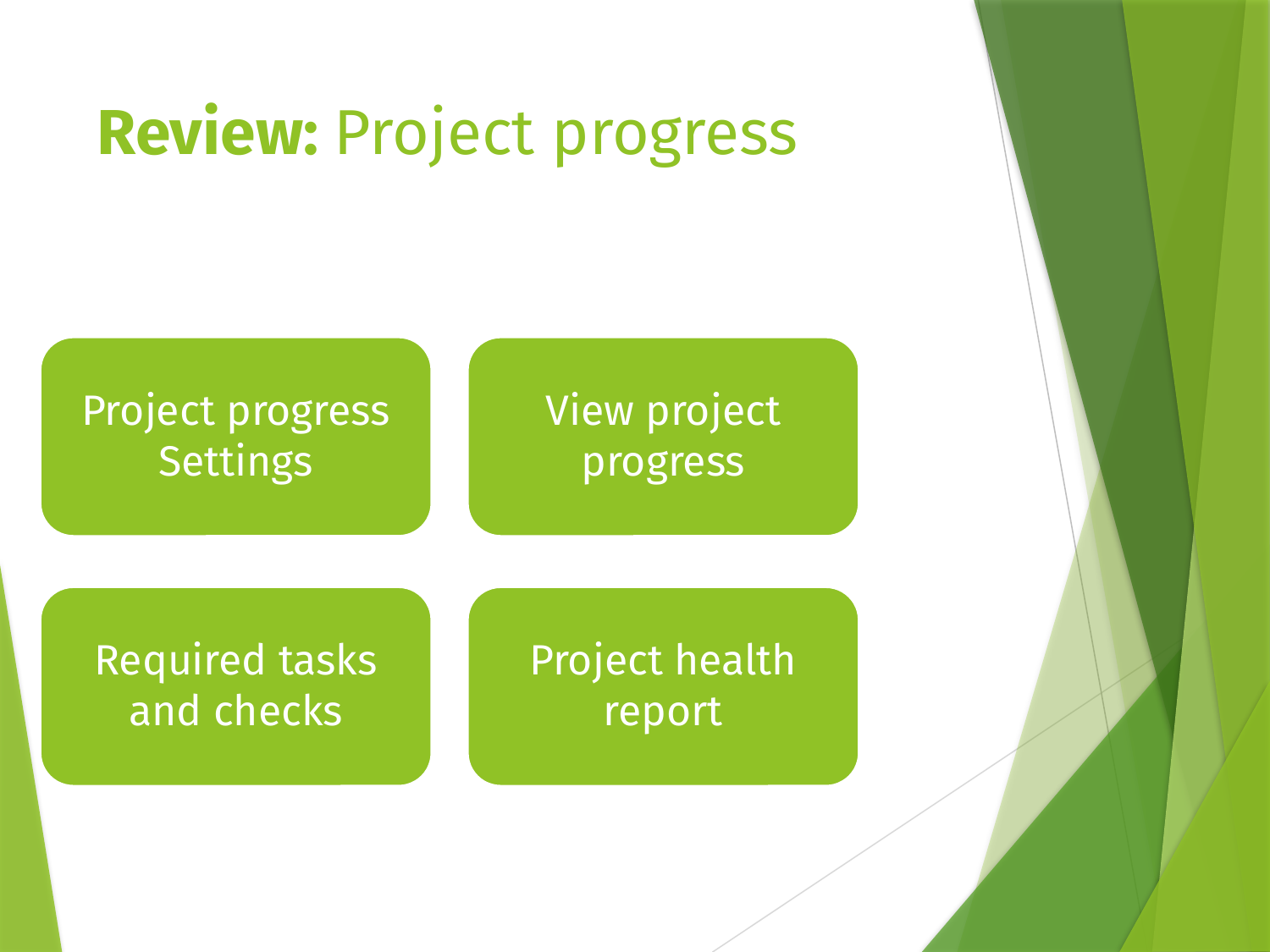

# Review: Project progress
Project progress Settings
View project progress
Required tasks and checks
Project health report